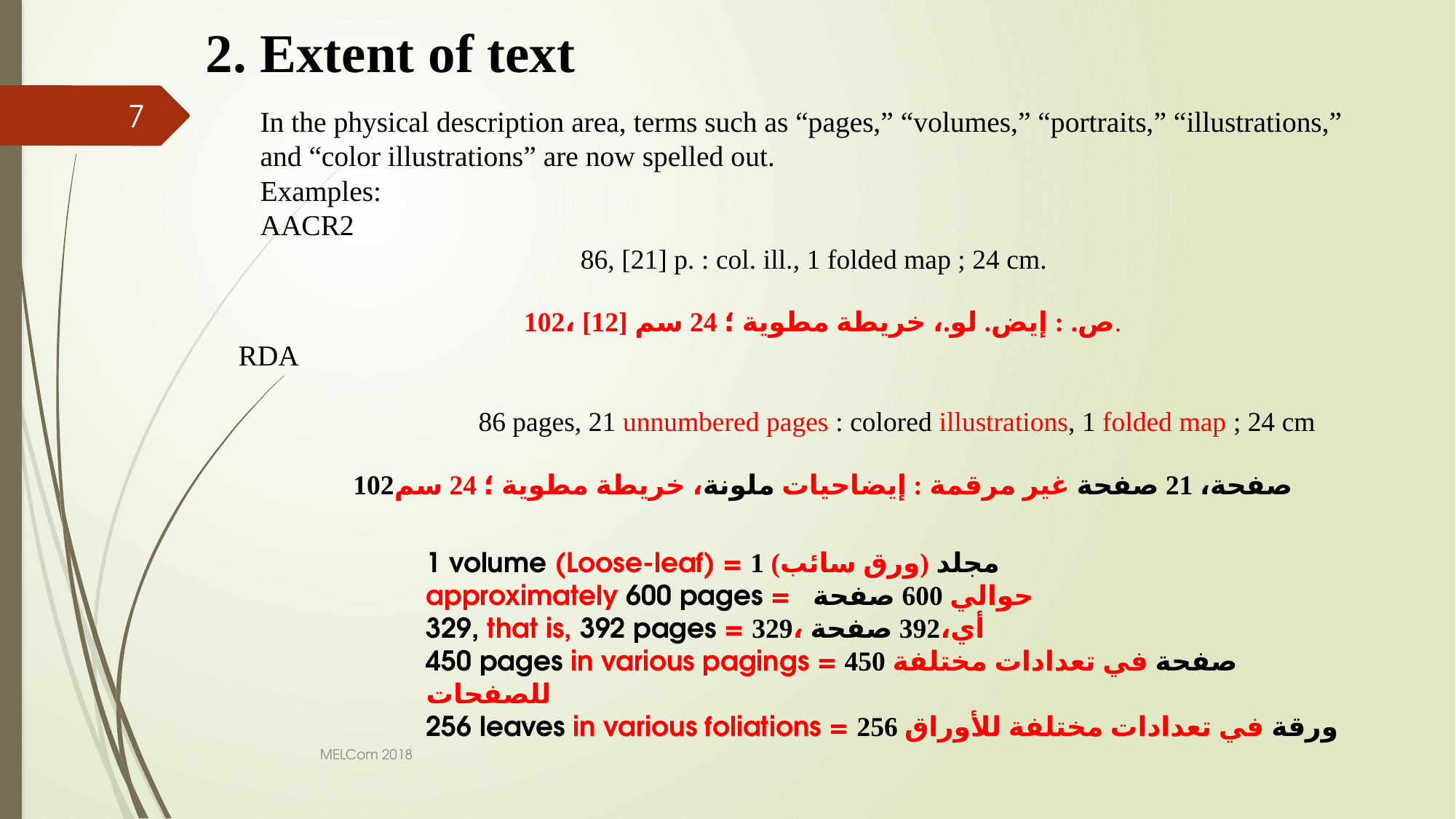

2. Extent of text
7
In the physical description area, terms such as “pages,” “volumes,” “portraits,” “illustrations,” and “color illustrations” are now spelled out.
Examples:
AACR2
86, [21] p. : col. ill., 1 folded map ; 24 cm.

102، [12] ص. : إيض. لو.، خريطة مطوية ؛ 24 سم.
RDA

			86 pages, 21 unnumbered pages : colored illustrations, 1 folded map ; 24 cm

102صفحة، 21 صفحة غير مرقمة : إيضاحيات ملونة، خريطة مطوية ؛ 24 سم

1 volume (Loose-leaf) = 1 مجلد (ورق سائب)
approximately 600 pages =   حوالي 600 صفحة
329, that is, 392 pages = 329، أي،392 صفحة
450 pages in various pagings = 450 صفحة في تعدادات مختلفة للصفحات
256 leaves in various foliations = 256 ورقة في تعدادات مختلفة للأوراق
MELCom 2018